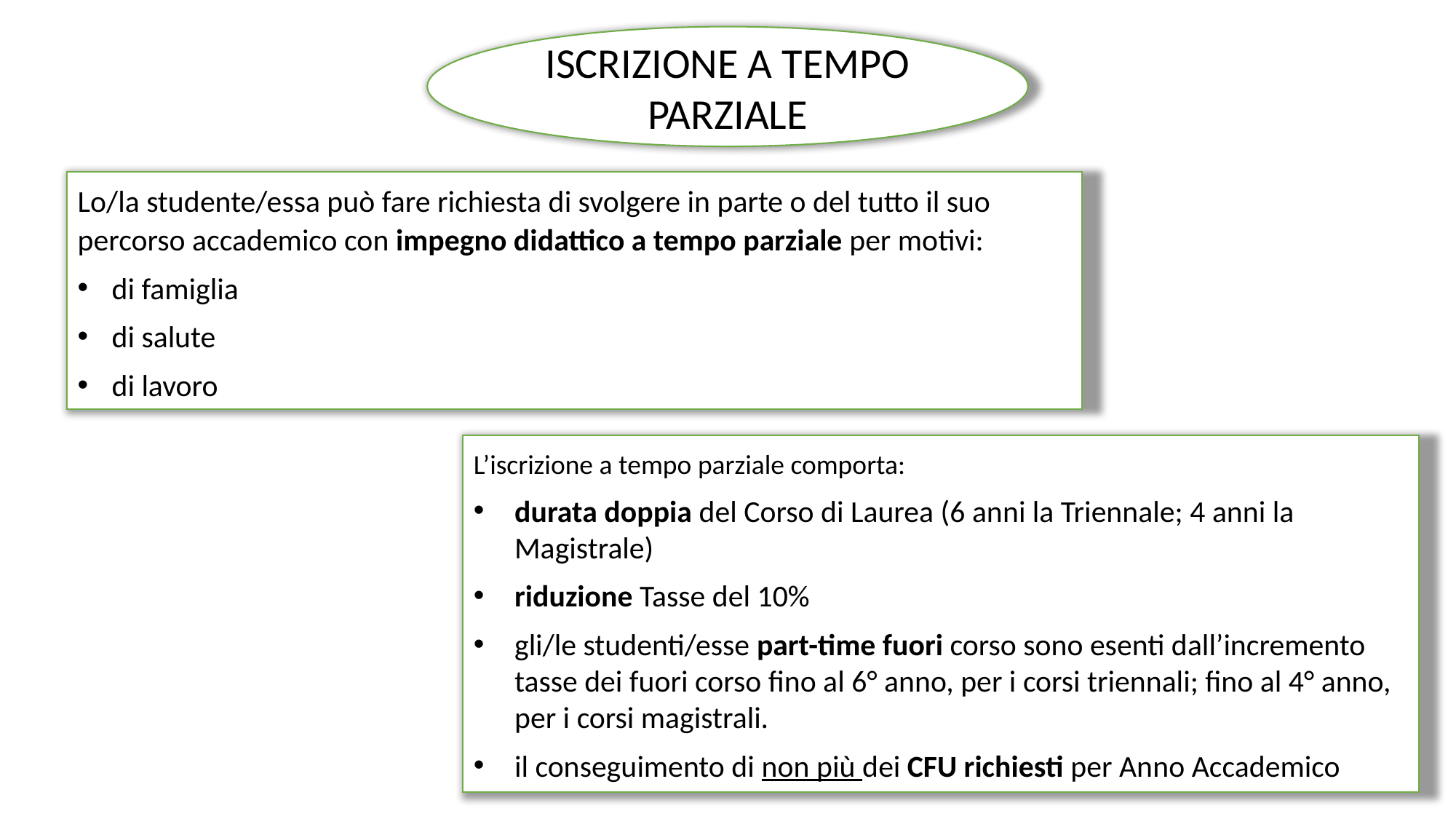

ISCRIZIONE A TEMPO PARZIALE
Lo/la studente/essa può fare richiesta di svolgere in parte o del tutto il suo percorso accademico con impegno didattico a tempo parziale per motivi:
di famiglia
di salute
di lavoro
L’iscrizione a tempo parziale comporta:
durata doppia del Corso di Laurea (6 anni la Triennale; 4 anni la Magistrale)
riduzione Tasse del 10%
gli/le studenti/esse part-time fuori corso sono esenti dall’incremento tasse dei fuori corso fino al 6° anno, per i corsi triennali; fino al 4° anno, per i corsi magistrali.
il conseguimento di non più dei CFU richiesti per Anno Accademico